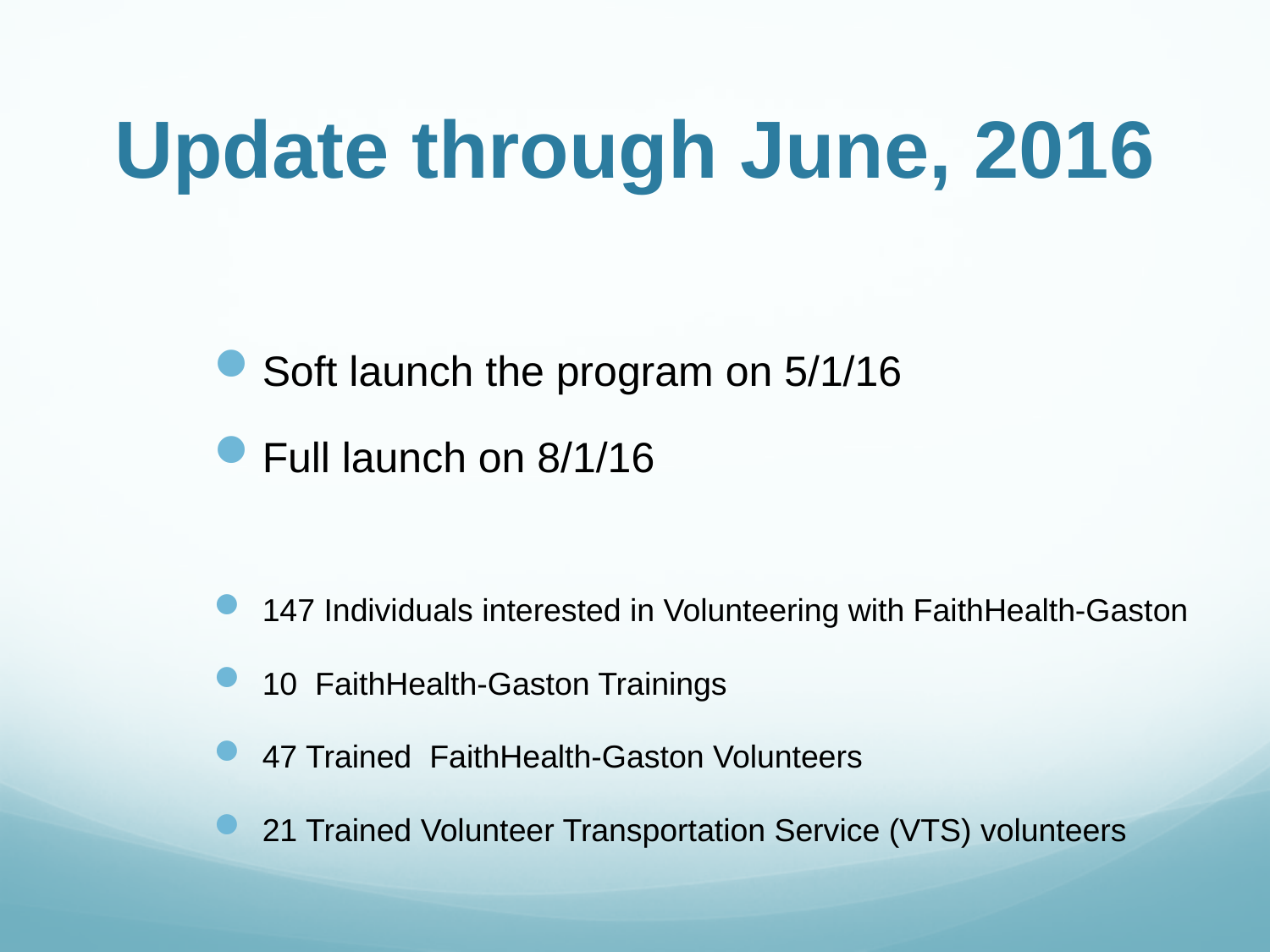

# Update through June, 2016

Soft launch the program on 5/1/16
Full launch on 8/1/16

147 Individuals interested in Volunteering with FaithHealth-Gaston
10  FaithHealth-Gaston Trainings
47 Trained  FaithHealth-Gaston Volunteers
21 Trained Volunteer Transportation Service (VTS) volunteers